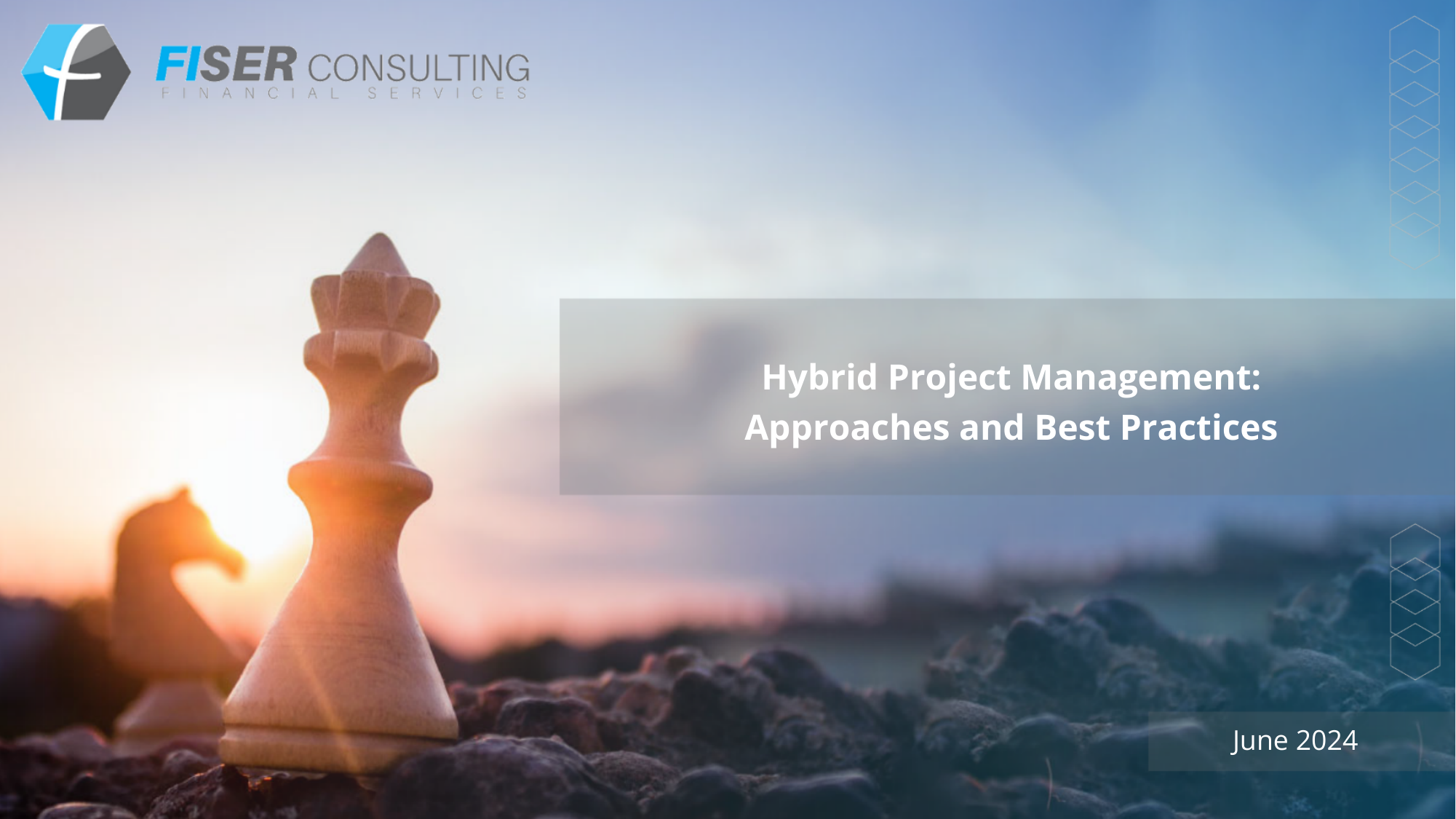

Hybrid Project Management: Approaches and Best Practices
June 2024